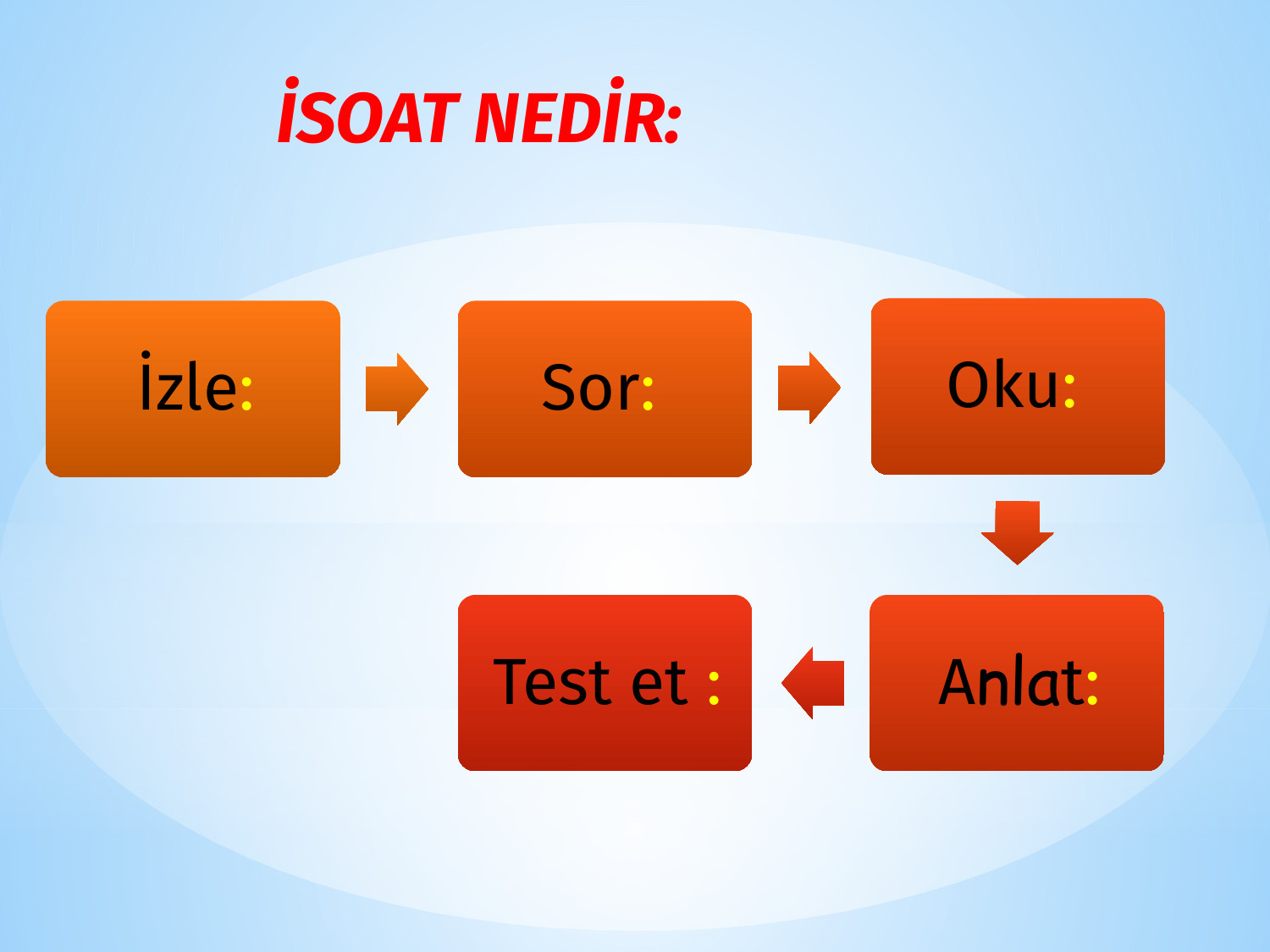

# İSOAT NEDİR:
İzle:

Sor:

Oku:

Anlat:

Test et :